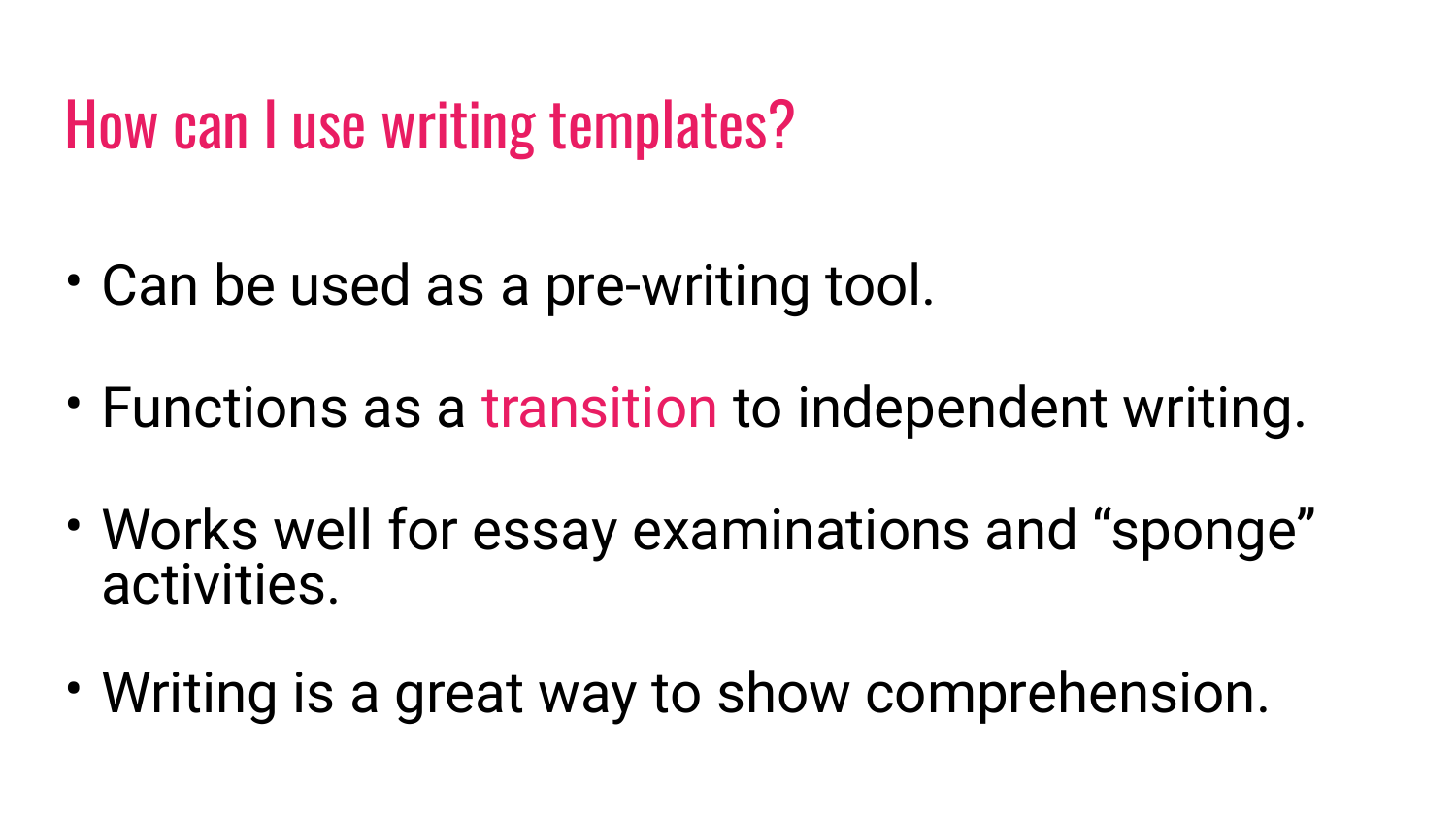

# How can I use writing templates?
Can be used as a pre-writing tool.

Functions as a transition to independent writing.

Works well for essay examinations and “sponge” activities.

Writing is a great way to show comprehension.